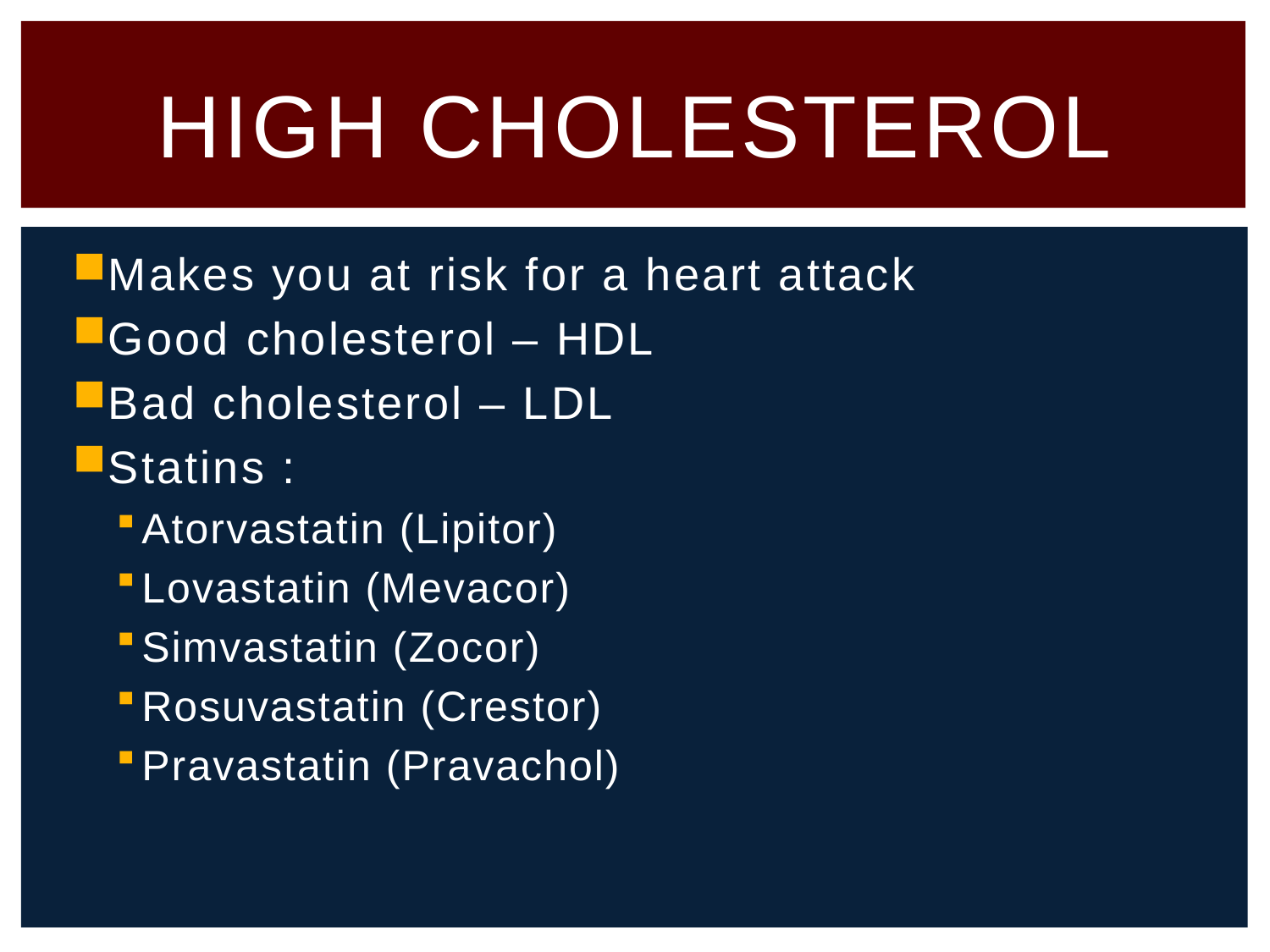

# High Cholesterol
Makes you at risk for a heart attack
Good cholesterol – HDL
Bad cholesterol – LDL
Statins :
Atorvastatin (Lipitor)
Lovastatin (Mevacor)
Simvastatin (Zocor)
Rosuvastatin (Crestor)
Pravastatin (Pravachol)